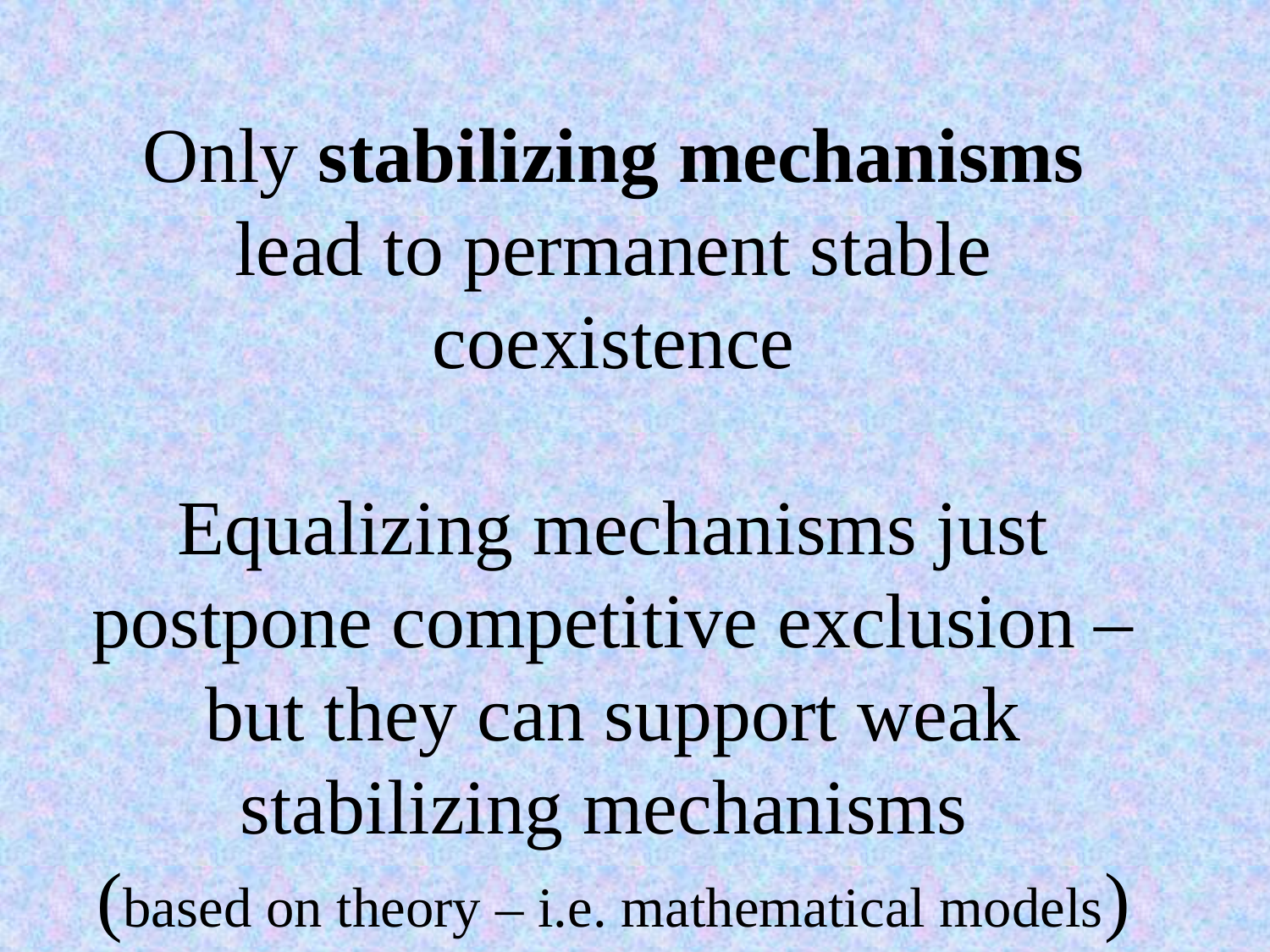

# Only stabilizing mechanisms lead to permanent stable coexistence Equalizing mechanisms just postpone competitive exclusion – but they can support weak stabilizing mechanisms (based on theory – i.e. mathematical models)